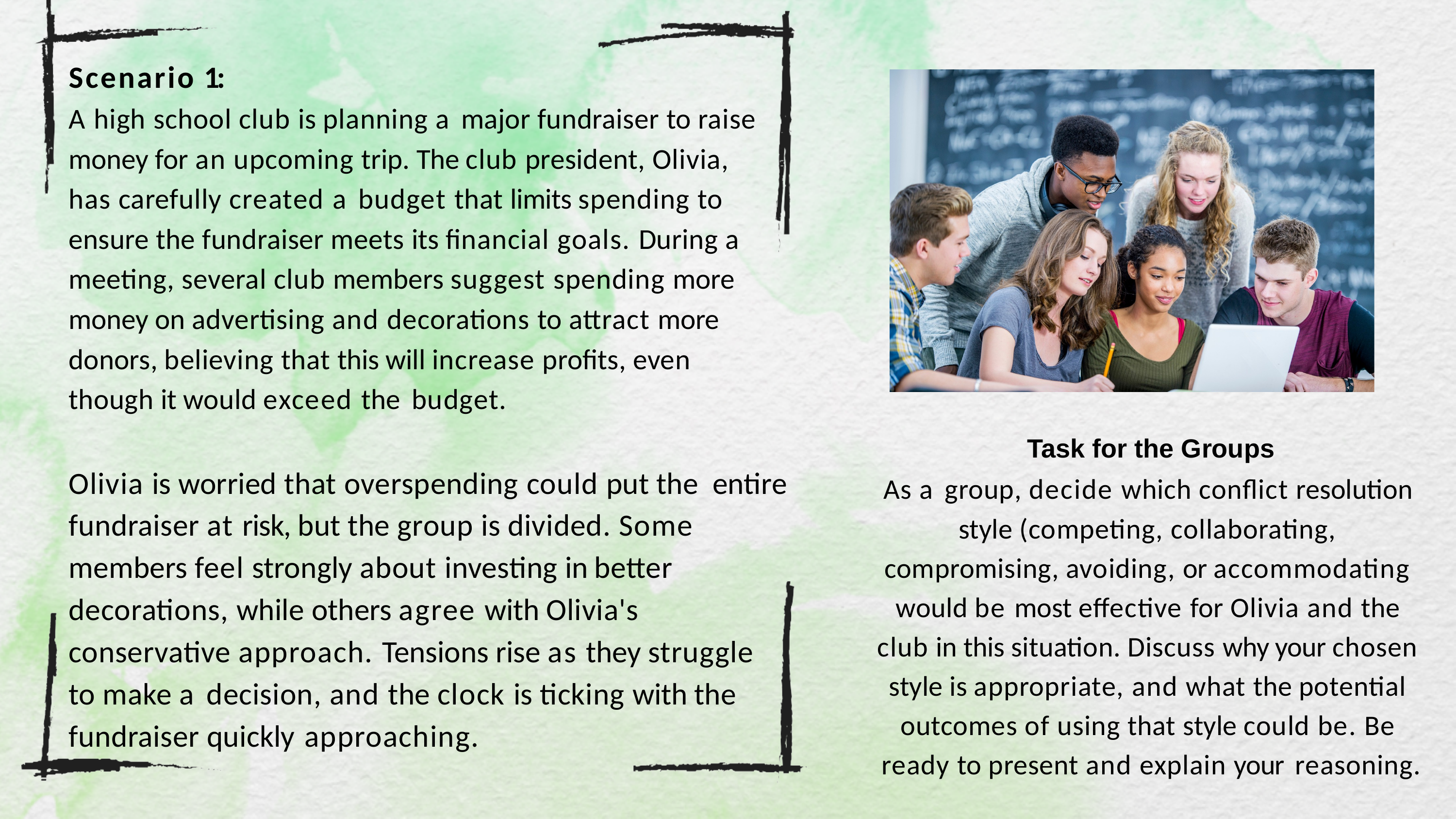

# Scenario 1:
A high school club is planning a major fundraiser to raise  money for an upcoming trip. The club president, Olivia,  has carefully created a budget that limits spending to  ensure the fundraiser meets its financial goals. During a  meeting, several club members suggest spending more  money on advertising and decorations to attract more  donors, believing that this will increase profits, even  though it would exceed the budget.

Task for the Groups
As a group, decide which conflict resolution  style (competing, collaborating,  compromising, avoiding, or accommodating  would be most effective for Olivia and the  club in this situation. Discuss why your chosen  style is appropriate, and what the potential  outcomes of using that style could be. Be  ready to present and explain your reasoning.
Olivia is worried that overspending could put the  entire fundraiser at risk, but the group is divided. Some  members feel strongly about investing in better  decorations, while others agree with Olivia's  conservative approach. Tensions rise as they struggle  to make a decision, and the clock is ticking with the  fundraiser quickly approaching.